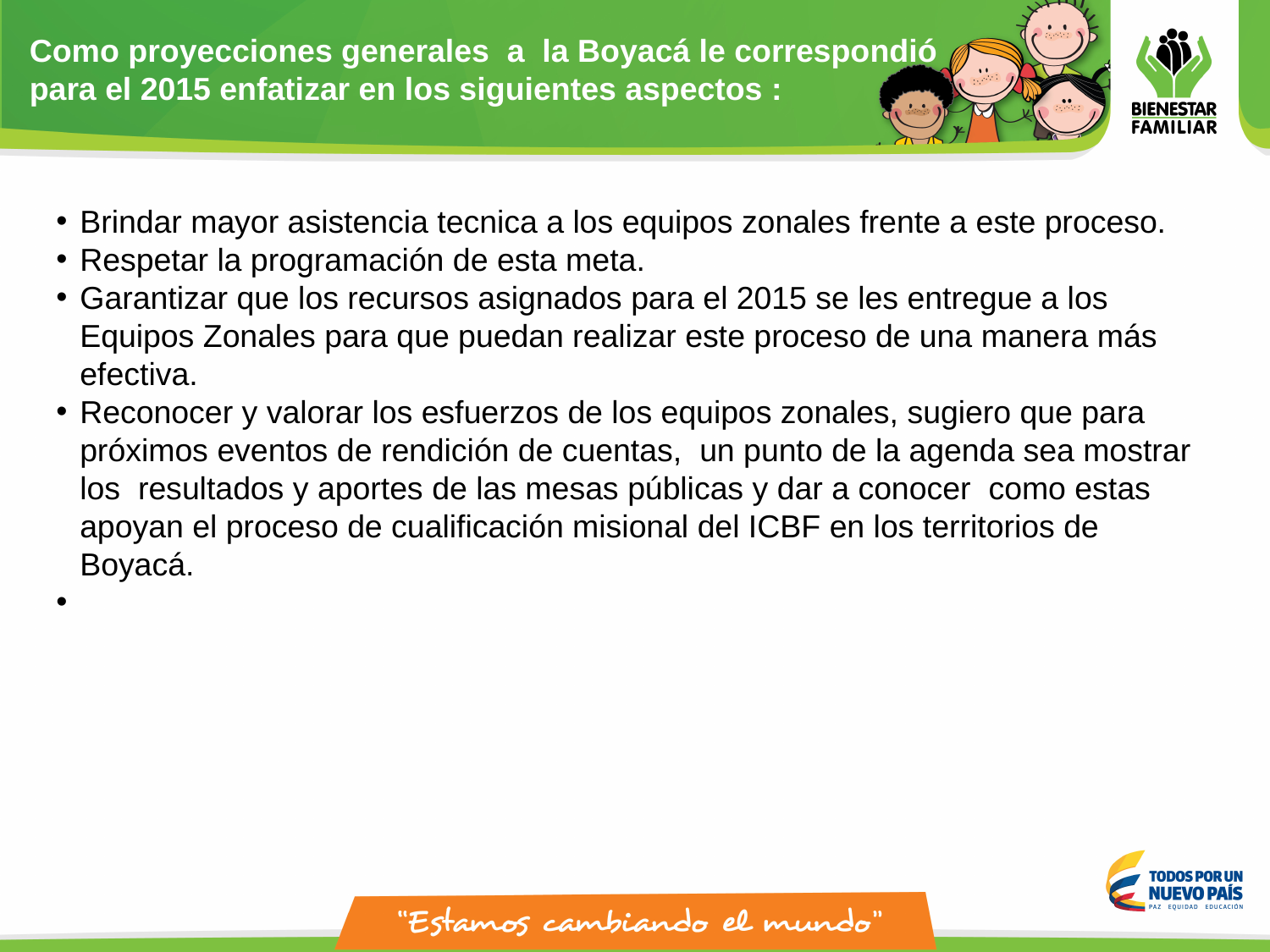

Como proyecciones generales  a  la Boyacá le correspondió  para el 2015 enfatizar en los siguientes aspectos :

Brindar mayor asistencia tecnica a los equipos zonales frente a este proceso.
Respetar la programación de esta meta.
Garantizar que los recursos asignados para el 2015 se les entregue a los Equipos Zonales para que puedan realizar este proceso de una manera más efectiva.
Reconocer y valorar los esfuerzos de los equipos zonales, sugiero que para próximos eventos de rendición de cuentas,  un punto de la agenda sea mostrar los  resultados y aportes de las mesas públicas y dar a conocer  como estas apoyan el proceso de cualificación misional del ICBF en los territorios de Boyacá.